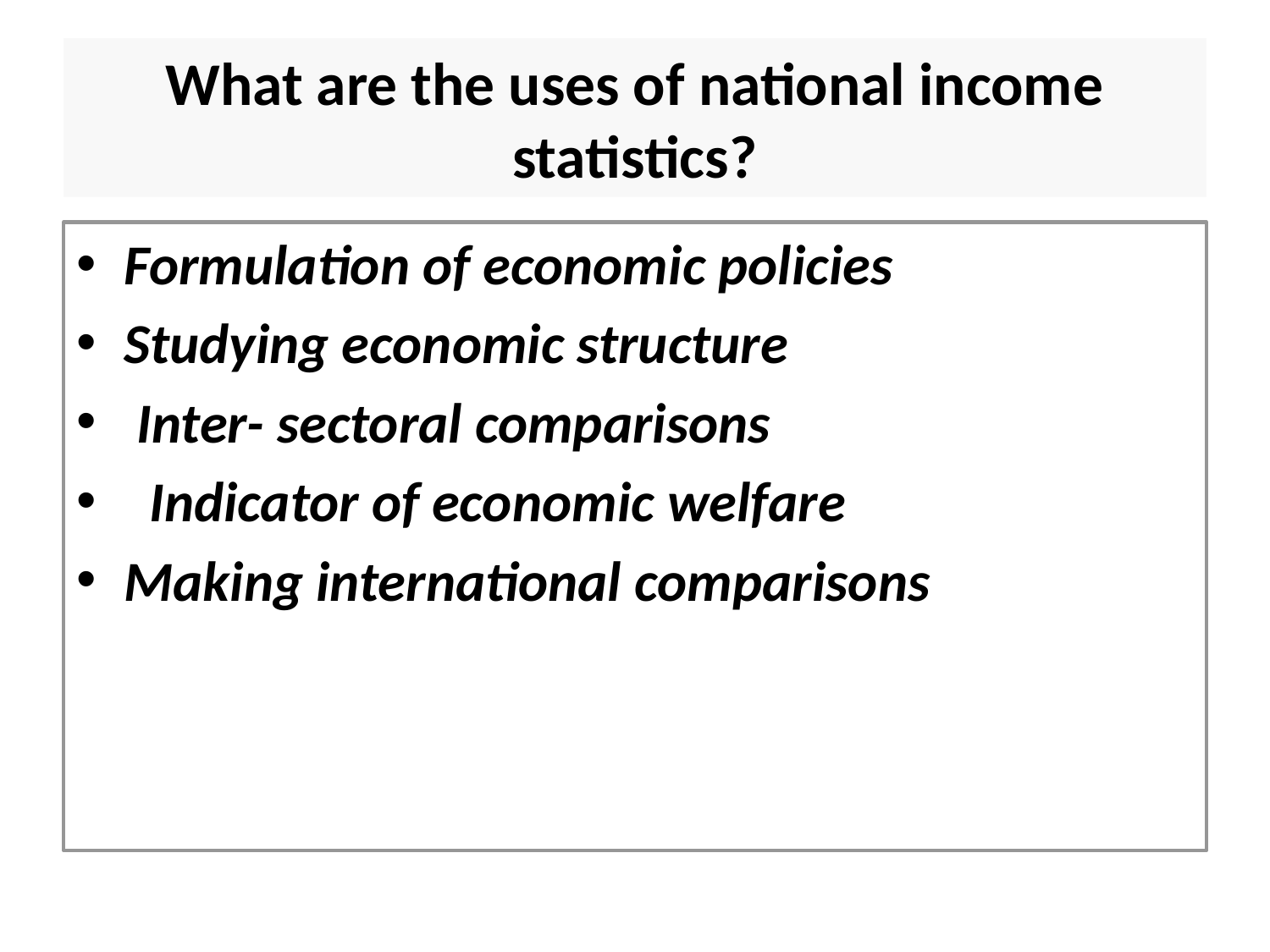

# What are the uses of national income statistics?
Formulation of economic policies
Studying economic structure
 Inter- sectoral comparisons
  Indicator of economic welfare
Making international comparisons